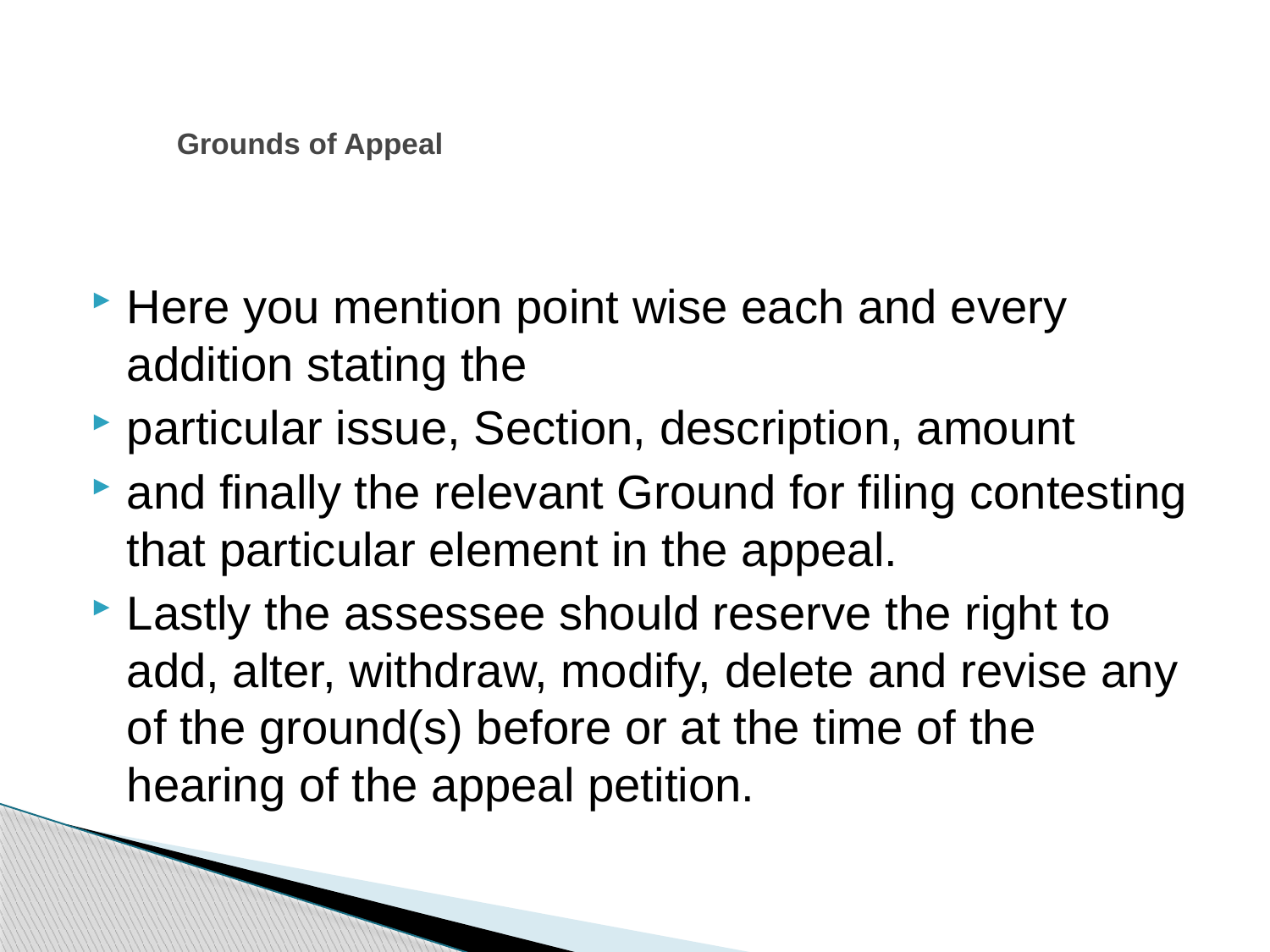

# Grounds of Appeal

Here you mention point wise each and every addition stating the
particular issue, Section, description, amount
and finally the relevant Ground for filing contesting that particular element in the appeal.
Lastly the assessee should reserve the right to add, alter, withdraw, modify, delete and revise any of the ground(s) before or at the time of the hearing of the appeal petition.